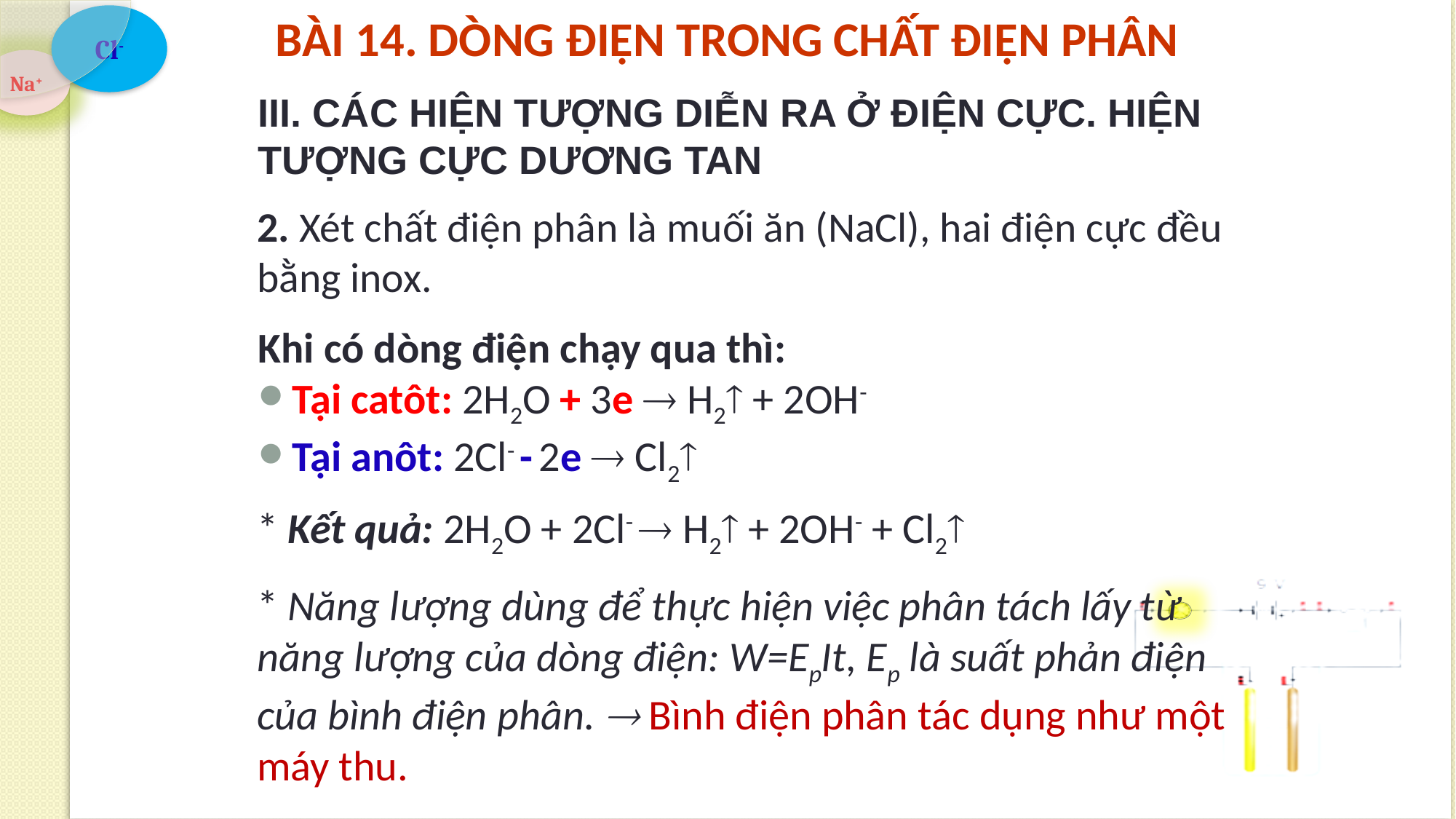

# BÀI 14. DÒNG ĐIỆN TRONG CHẤT ĐIỆN PHÂN
III. CÁC HIỆN TƯỢNG DIỄN RA Ở ĐIỆN CỰC. HIỆN TƯỢNG CỰC DƯƠNG TAN
2. Xét chất điện phân là muối ăn (NaCl), hai điện cực đều bằng inox.
Khi có dòng điện chạy qua thì:
Tại catôt: 2H2O + 3e → H2↑ + 2OH-
Tại anôt: 2Cl- - 2e → Cl2↑
* Kết quả: 2H2O + 2Cl- → H2↑ + 2OH- + Cl2↑
* Năng lượng dùng để thực hiện việc phân tách lấy từ năng lượng của dòng điện: W=EpIt, Ep là suất phản điện của bình điện phân. → Bình điện phân tác dụng như một máy thu.